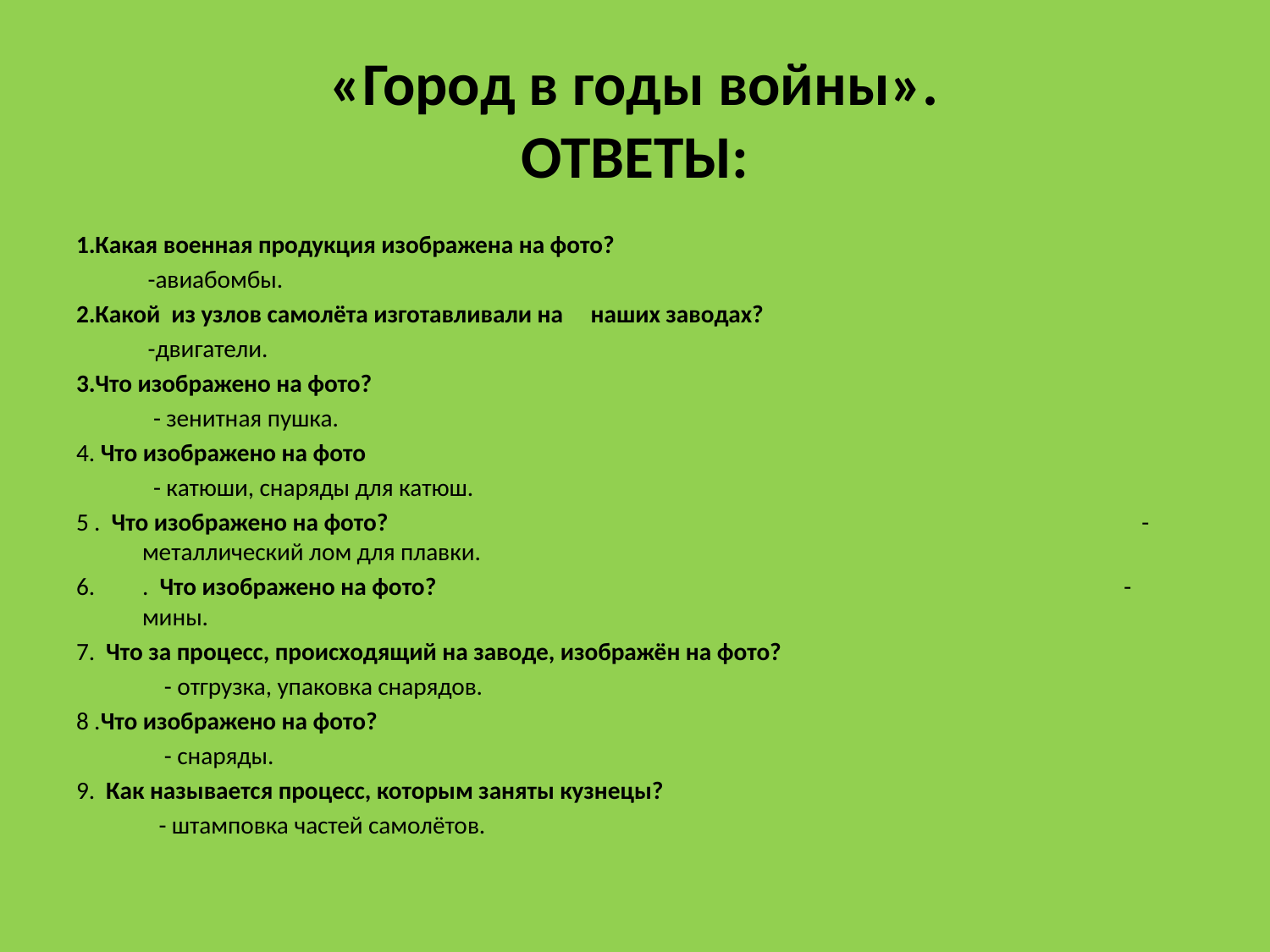

# «Город в годы войны».
ОТВЕТЫ:
1.Какая военная продукция изображена на фото?
             -авиабомбы.
2.Какой  из узлов самолёта изготавливали на     наших заводах?
             -двигатели.
3.Что изображено на фото?
              - зенитная пушка.
4. Что изображено на фото
              - катюши, снаряды для катюш.
5 .  Что изображено на фото?                                                                                                                                         - металлический лом для плавки.
.  Что изображено на фото?                                                                                                                             - мины.
7.  Что за процесс, происходящий на заводе, изображён на фото?
                - отгрузка, упаковка снарядов.
8 .Что изображено на фото?
                - снаряды.
9.  Как называется процесс, которым заняты кузнецы?
               - штамповка частей самолётов.